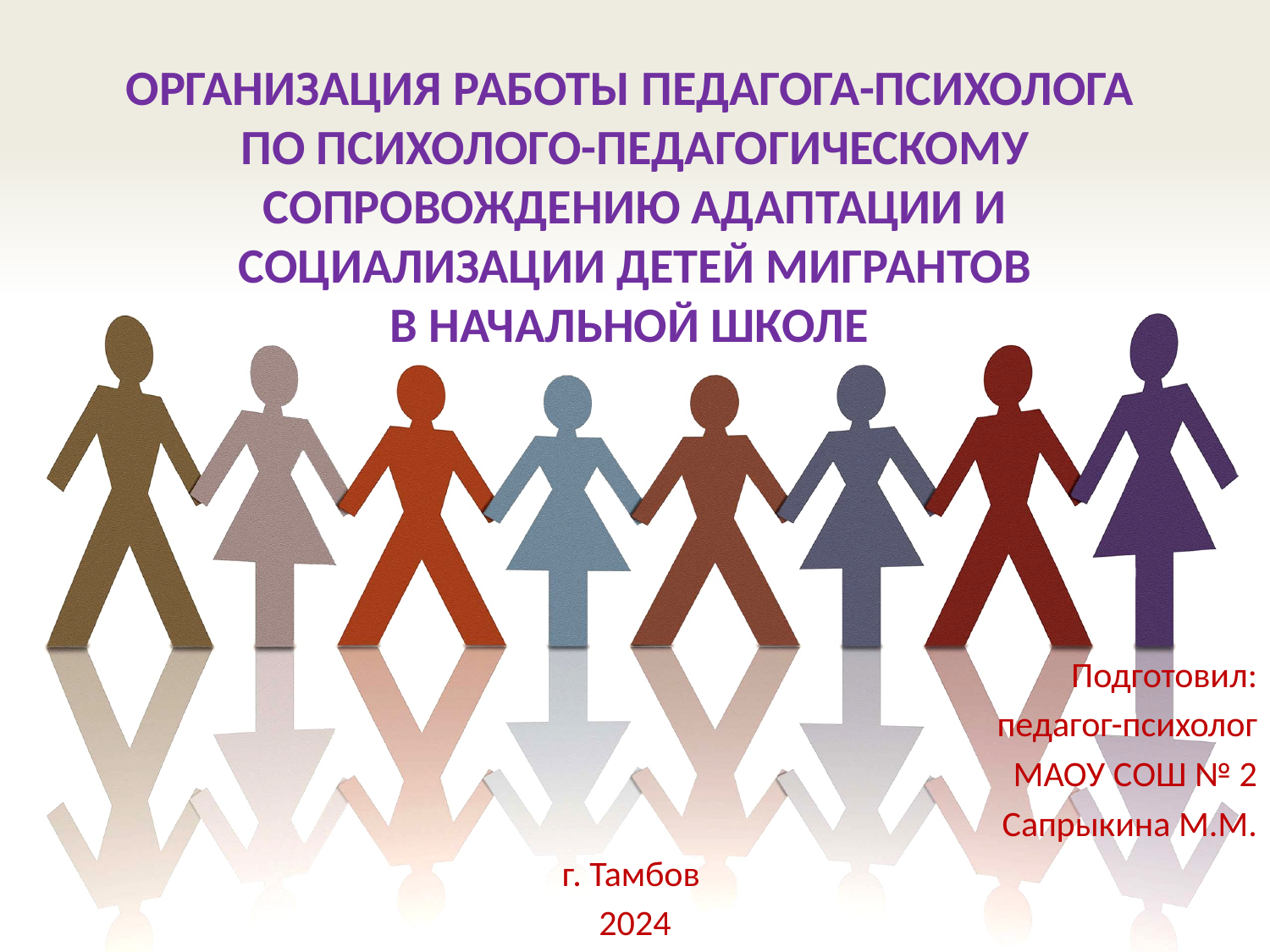

# ОРГАНИЗАЦИЯ РАБОТЫ ПЕДАГОГА-ПСИХОЛОГА ПО ПСИХОЛОГО-ПЕДАГОГИЧЕСКОМУ СОПРОВОЖДЕНИЮ АДАПТАЦИИ И СОЦИАЛИЗАЦИИ ДЕТЕЙ МИГРАНТОВ В НАЧАЛЬНОЙ ШКОЛЕ
Подготовил:
педагог-психолог
МАОУ СОШ № 2
Сапрыкина М.М.
г. Тамбов
2024